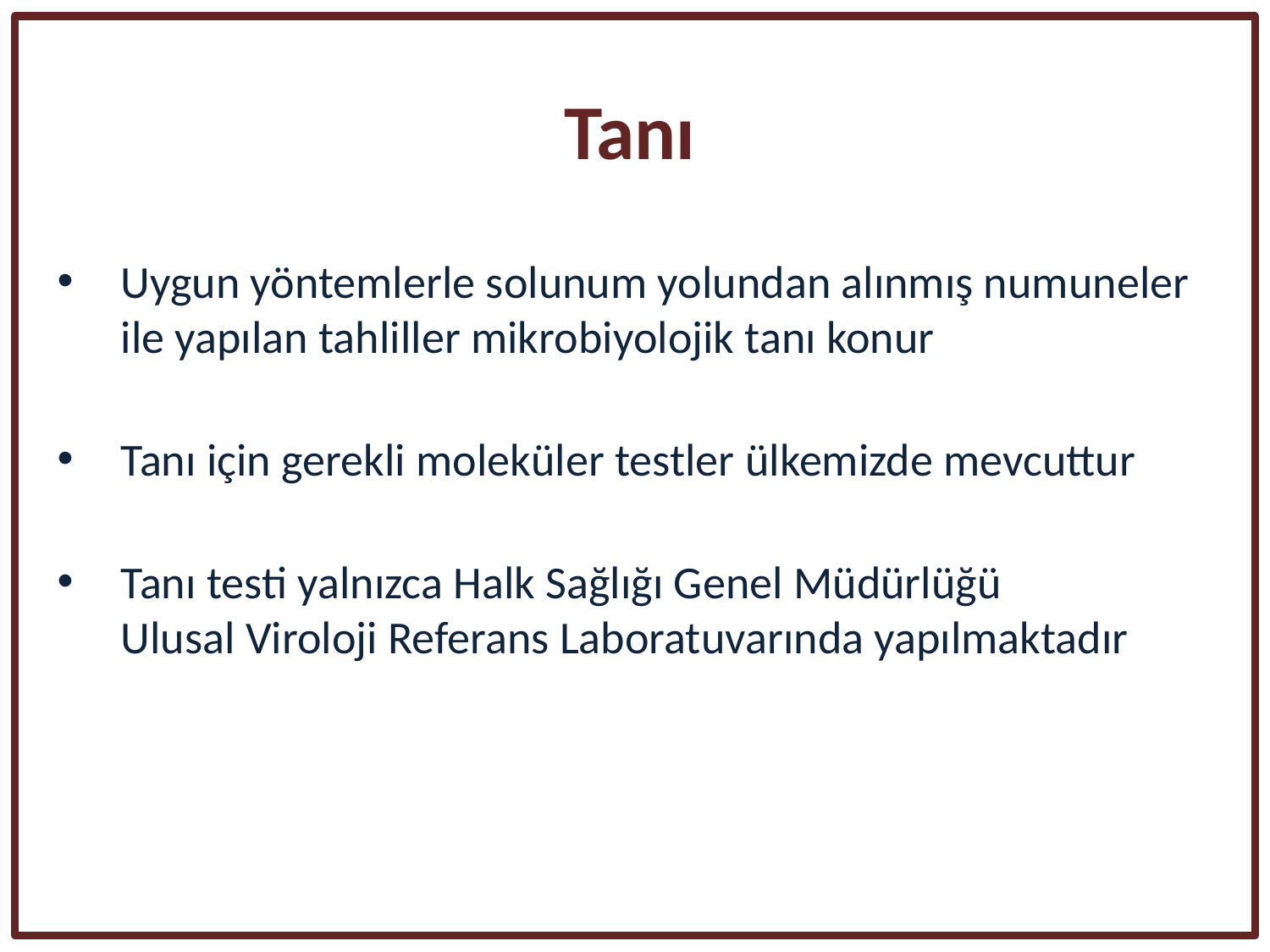

Tanı
Uygun yöntemlerle solunum yolundan alınmış numuneler ile yapılan tahliller mikrobiyolojik tanı konur

Tanı için gerekli moleküler testler ülkemizde mevcuttur

Tanı testi yalnızca Halk Sağlığı Genel Müdürlüğü
Ulusal Viroloji Referans Laboratuvarında yapılmaktadır